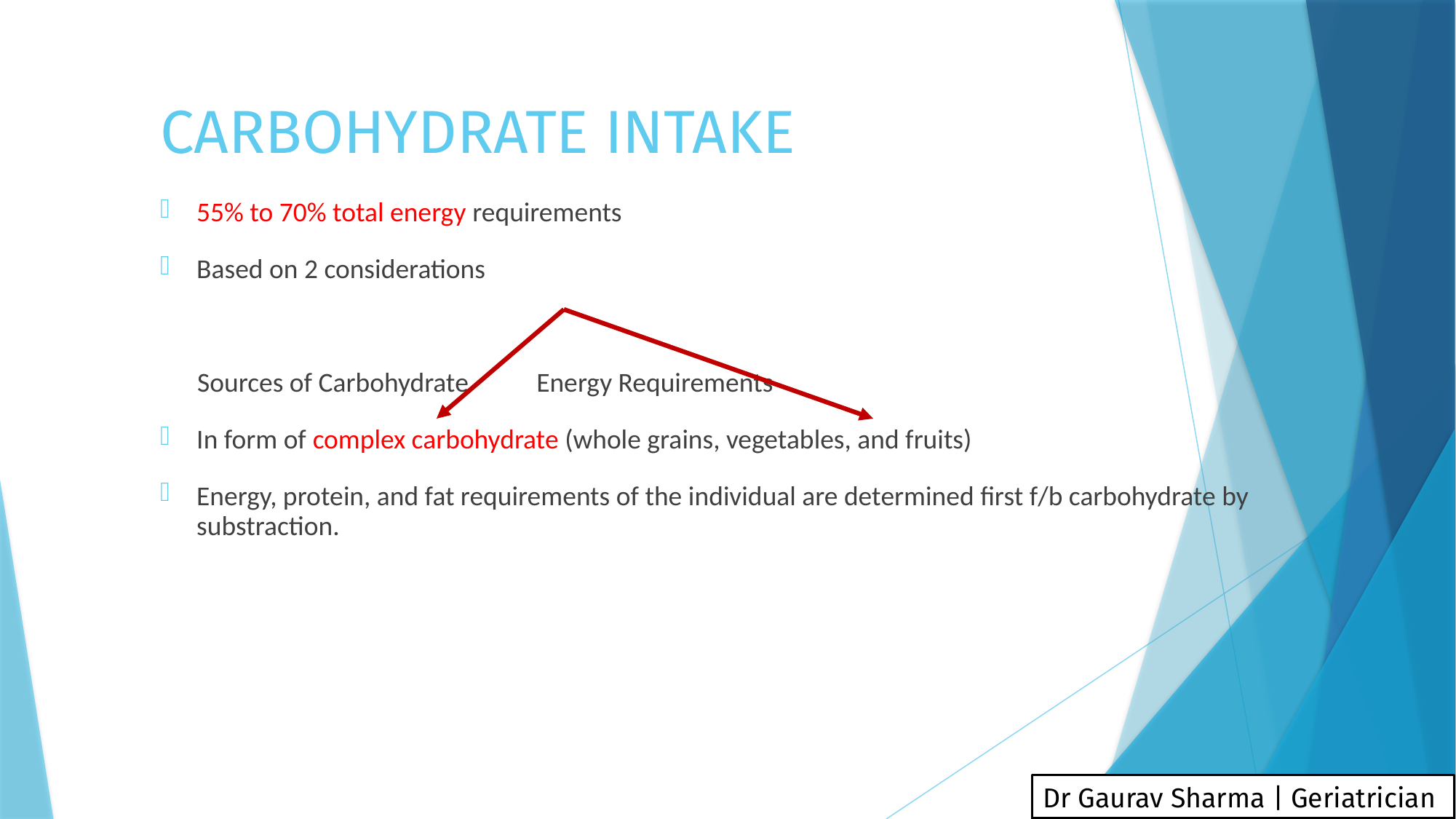

# CARBOHYDRATE INTAKE
55% to 70% total energy requirements
Based on 2 considerations

      Sources of Carbohydrate           Energy Requirements
In form of complex carbohydrate (whole grains, vegetables, and fruits)
Energy, protein, and fat requirements of the individual are determined first f/b carbohydrate by substraction.